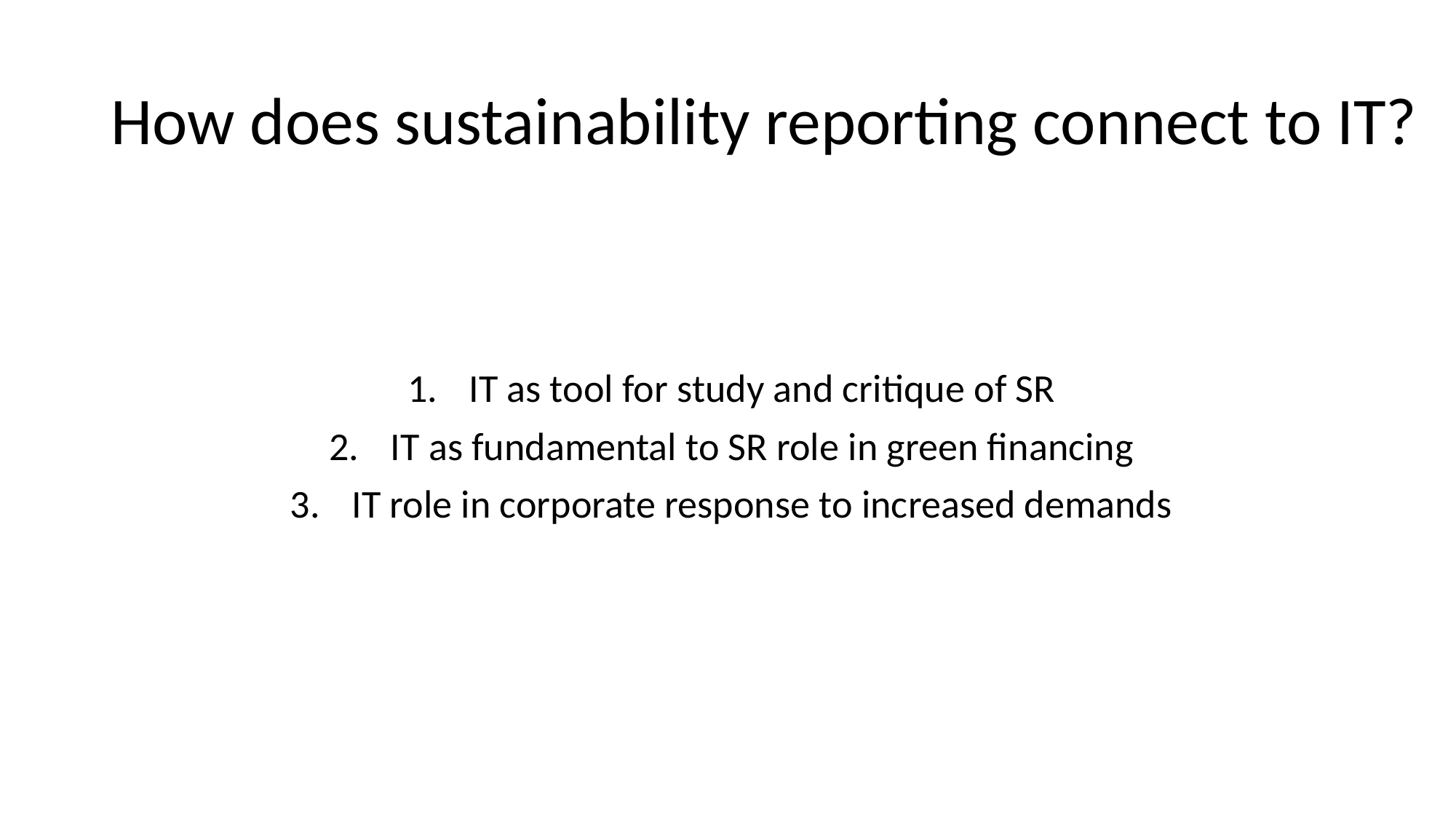

# How does sustainability reporting connect to IT?
IT as tool for study and critique of SR
IT as fundamental to SR role in green financing
IT role in corporate response to increased demands